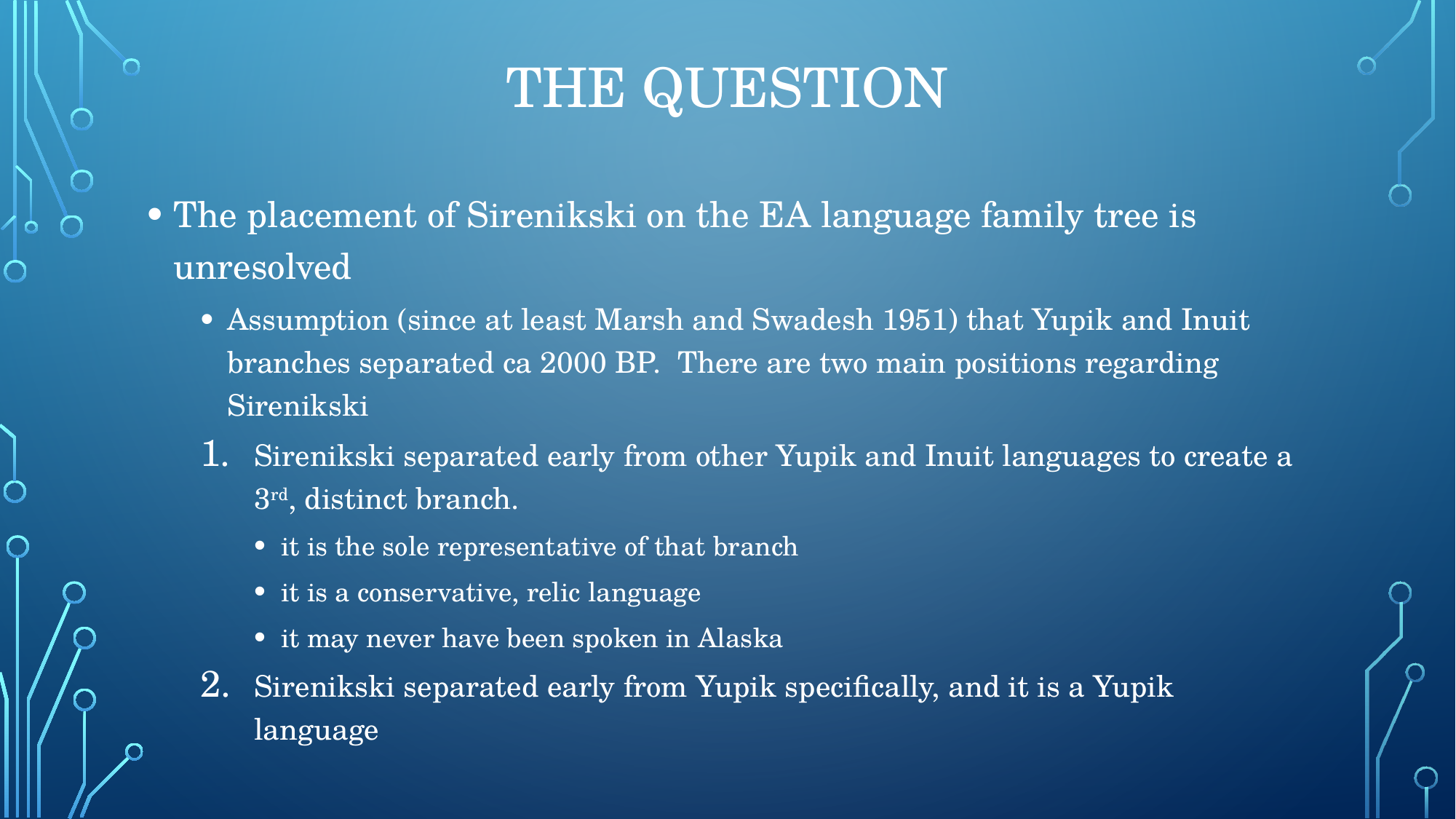

# the question
The placement of Sirenikski on the EA language family tree is unresolved
Assumption (since at least Marsh and Swadesh 1951) that Yupik and Inuit branches separated ca 2000 BP.  There are two main positions regarding Sirenikski
Sirenikski separated early from other Yupik and Inuit languages to create a 3rd, distinct branch.
it is the sole representative of that branch
it is a conservative, relic language
it may never have been spoken in Alaska
Sirenikski separated early from Yupik specifically, and it is a Yupik language